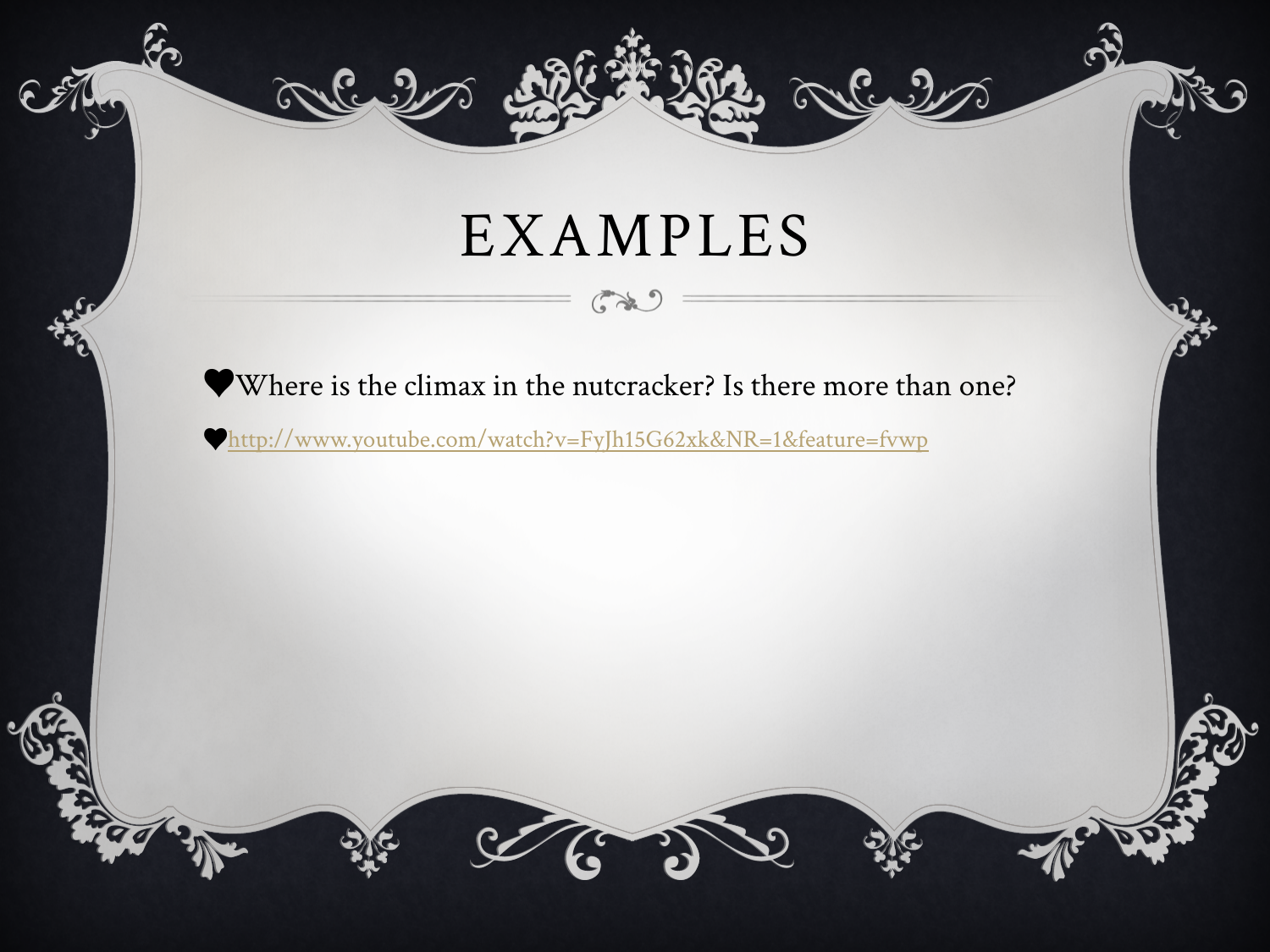

# Examples
Where is the climax in the nutcracker? Is there more than one?
http://www.youtube.com/watch?v=FyJh15G62xk&NR=1&feature=fvwp